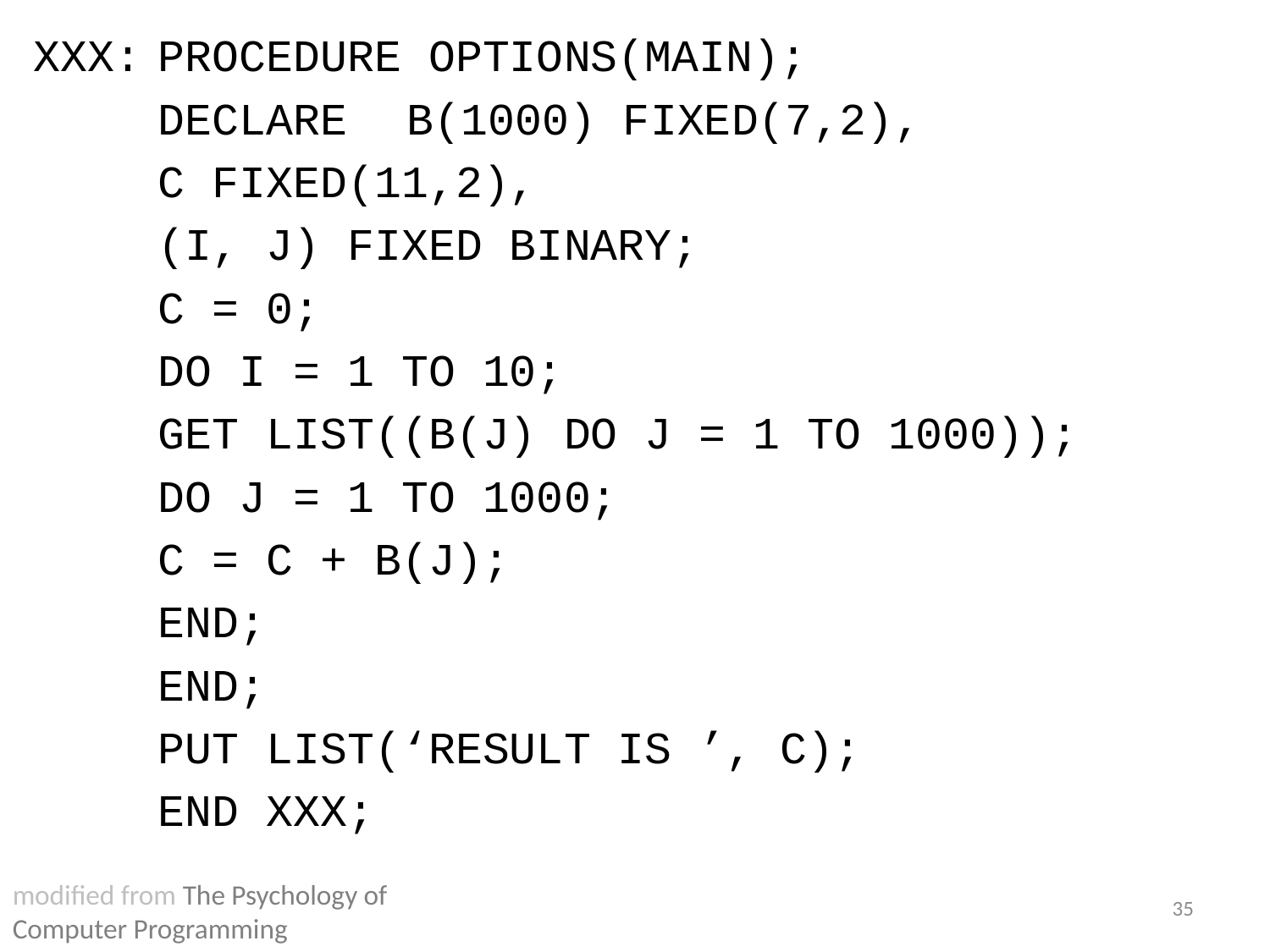

XXX:	PROCEDURE OPTIONS(MAIN);
		DECLARE	B(1000) FIXED(7,2),
						C FIXED(11,2),
						(I, J) FIXED BINARY;
		C = 0;
		DO I = 1 TO 10;
			GET LIST((B(J) DO J = 1 TO 1000));
			DO J = 1 TO 1000;
				C = C + B(J);
				END;
			END;
		PUT LIST(‘RESULT IS ’, C);
		END XXX;

modified from The Psychology of
Computer Programming
35